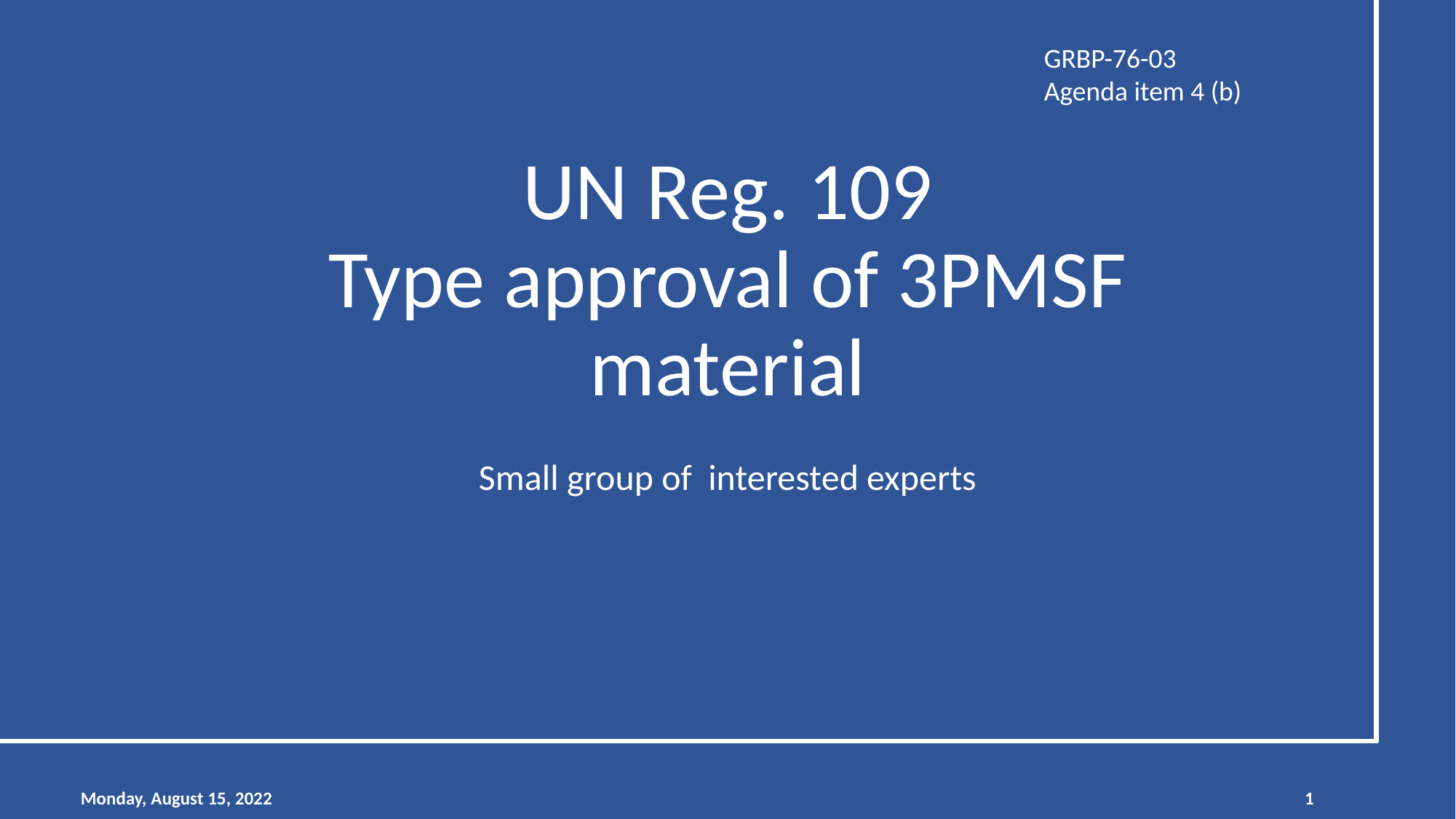

GRBP-76-03
Agenda item 4 (b)
# UN Reg. 109 Type approval of 3PMSF material
Small group of  interested experts
Monday, August 15, 2022
1